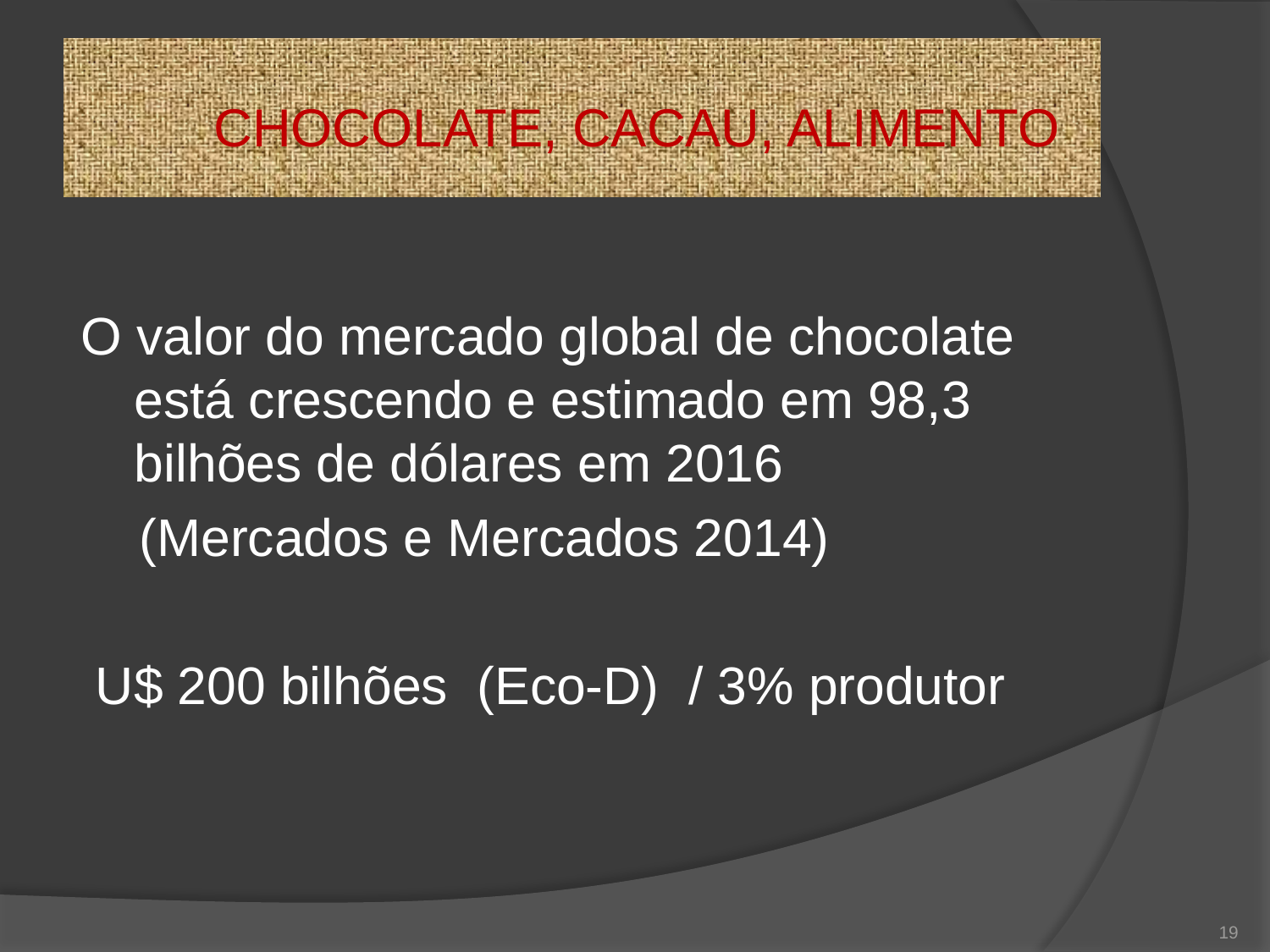

# CHOCOLATE, CACAU, ALIMENTO

O valor do mercado global de chocolate está crescendo e estimado em 98,3 bilhões de dólares em 2016
    (Mercados e Mercados 2014)

 U$ 200 bilhões  (Eco-D)  / 3% produtor
19